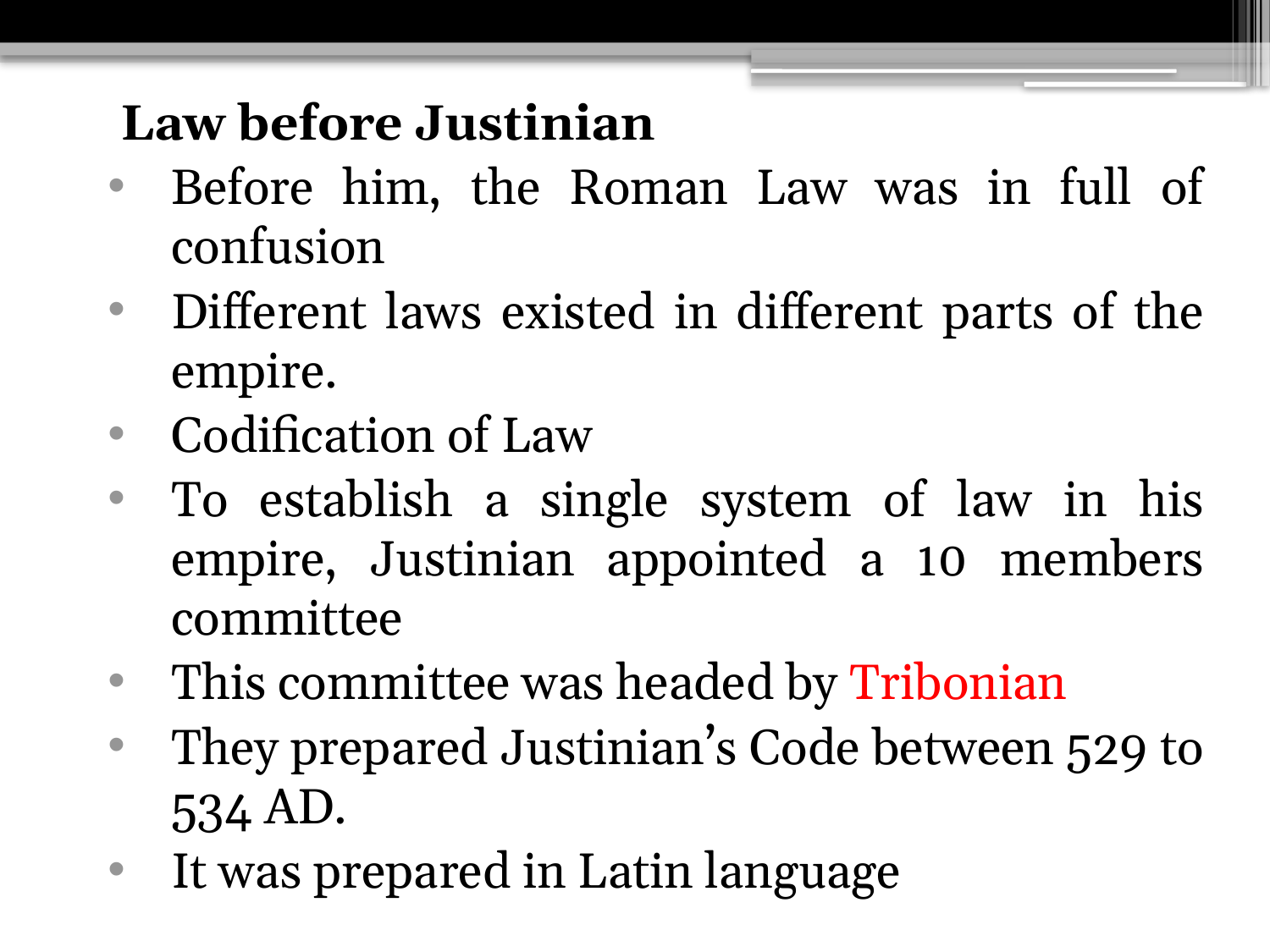

Law before Justinian
Before him, the Roman Law was in full of confusion
Different laws existed in different parts of the empire.
Codification of Law
To establish a single system of law in his empire, Justinian appointed a 10 members committee
This committee was headed by Tribonian
They prepared Justinian’s Code between 529 to 534 AD.
It was prepared in Latin language